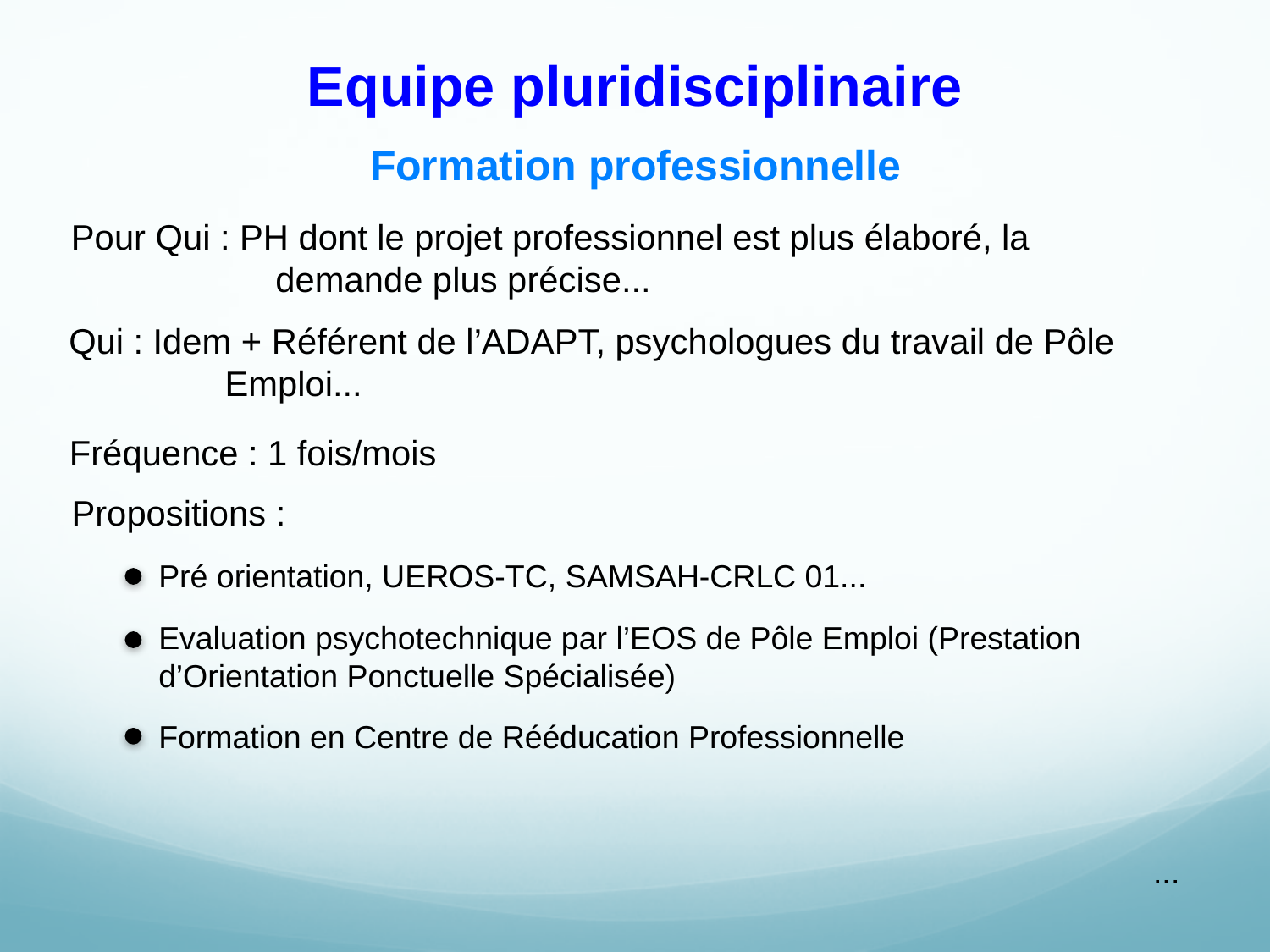

Equipe pluridisciplinaire
Formation professionnelle
Pour Qui : PH dont le projet professionnel est plus élaboré, la
                     demande plus précise...
Qui : Idem + Référent de l’ADAPT, psychologues du travail de Pôle 	  	   Emploi...
Fréquence : 1 fois/mois
Propositions :
Pré orientation, UEROS-TC, SAMSAH-CRLC 01...

Evaluation psychotechnique par l’EOS de Pôle Emploi (Prestation d’Orientation Ponctuelle Spécialisée)

Formation en Centre de Rééducation Professionnelle

...